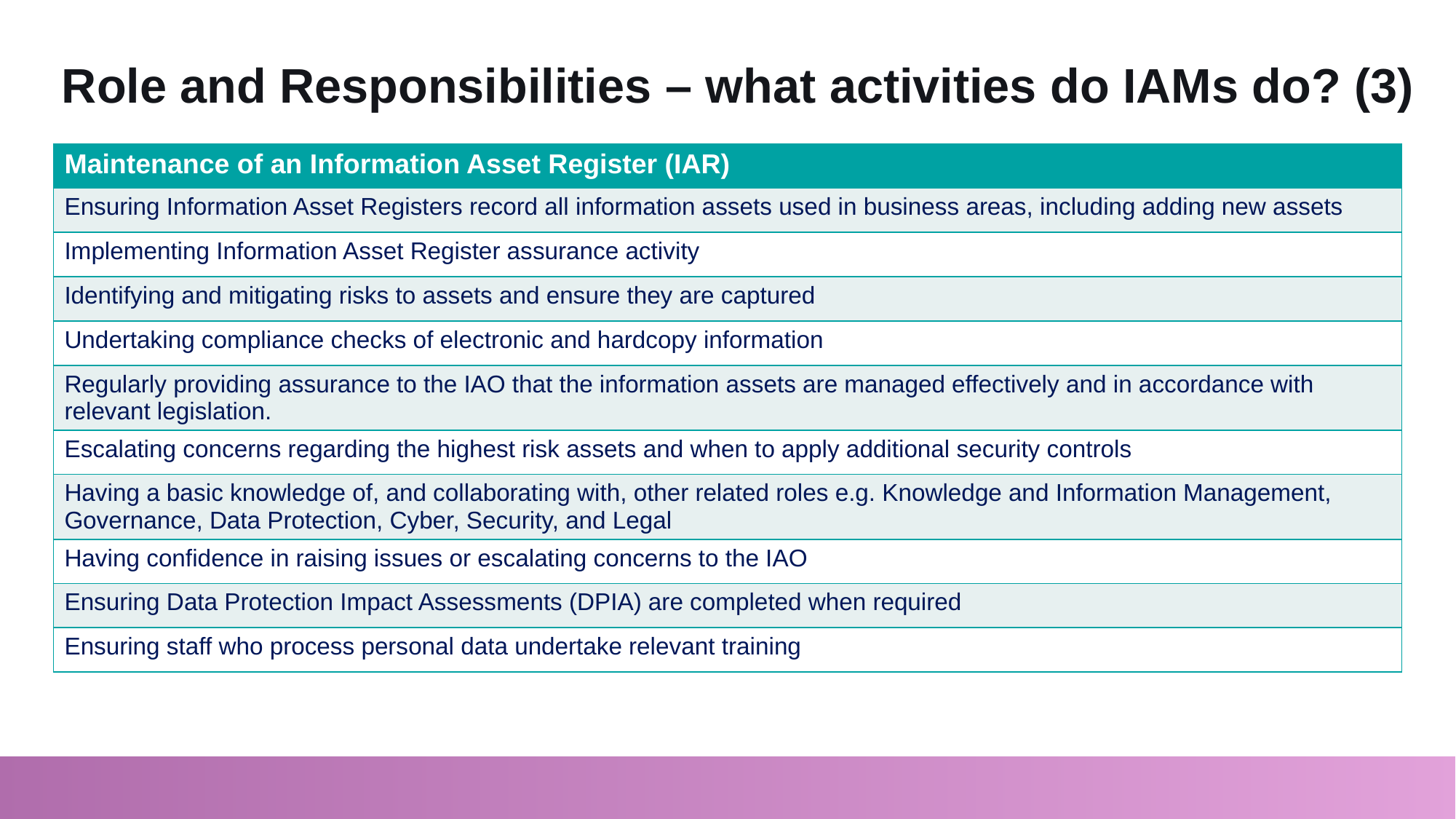

# Role and Responsibilities​ – what activities do IAMs do? (3)
| Maintenance of an Information Asset Register (IAR) |
| --- |
| Ensuring Information Asset Registers record all information assets used in business areas, including adding new assets |
| Implementing Information Asset Register assurance activity |
| Identifying and mitigating risks to assets and ensure they are captured |
| Undertaking compliance checks of electronic and hardcopy information |
| Regularly providing assurance to the IAO that the information assets are managed effectively and in accordance with relevant legislation. |
| Escalating concerns regarding the highest risk assets and when to apply additional security controls |
| Having a basic knowledge of, and collaborating with, other related roles e.g. Knowledge and Information Management, Governance, Data Protection, Cyber, Security, and Legal |
| Having confidence in raising issues or escalating concerns to the IAO |
| Ensuring Data Protection Impact Assessments (DPIA) are completed when required |
| Ensuring staff who process personal data undertake relevant training |